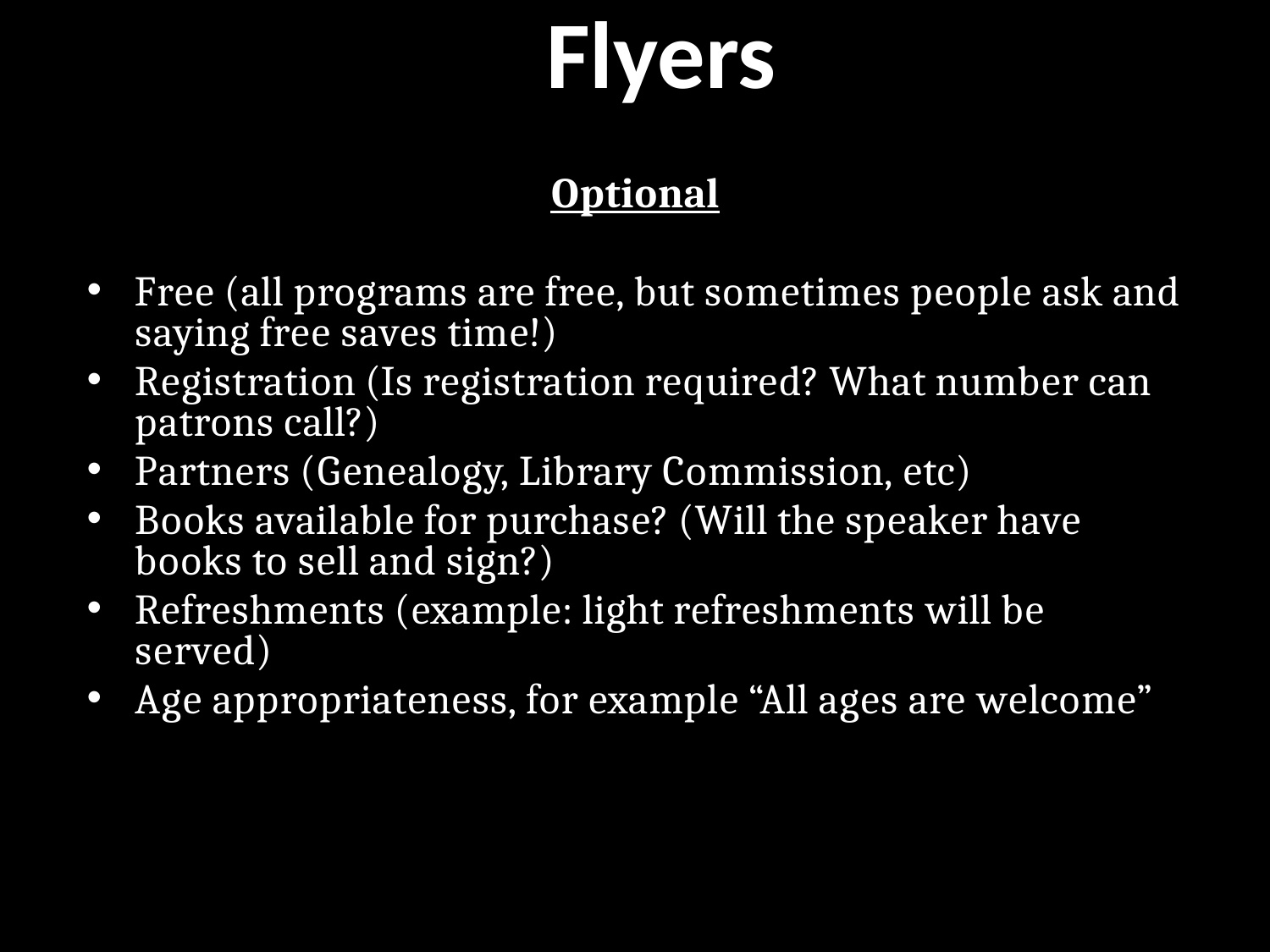

Flyers
Optional

Free (all programs are free, but sometimes people ask and saying free saves time!)
Registration (Is registration required? What number can patrons call?)
Partners (Genealogy, Library Commission, etc)
Books available for purchase? (Will the speaker have books to sell and sign?)
Refreshments (example: light refreshments will be served)
Age appropriateness, for example “All ages are welcome”